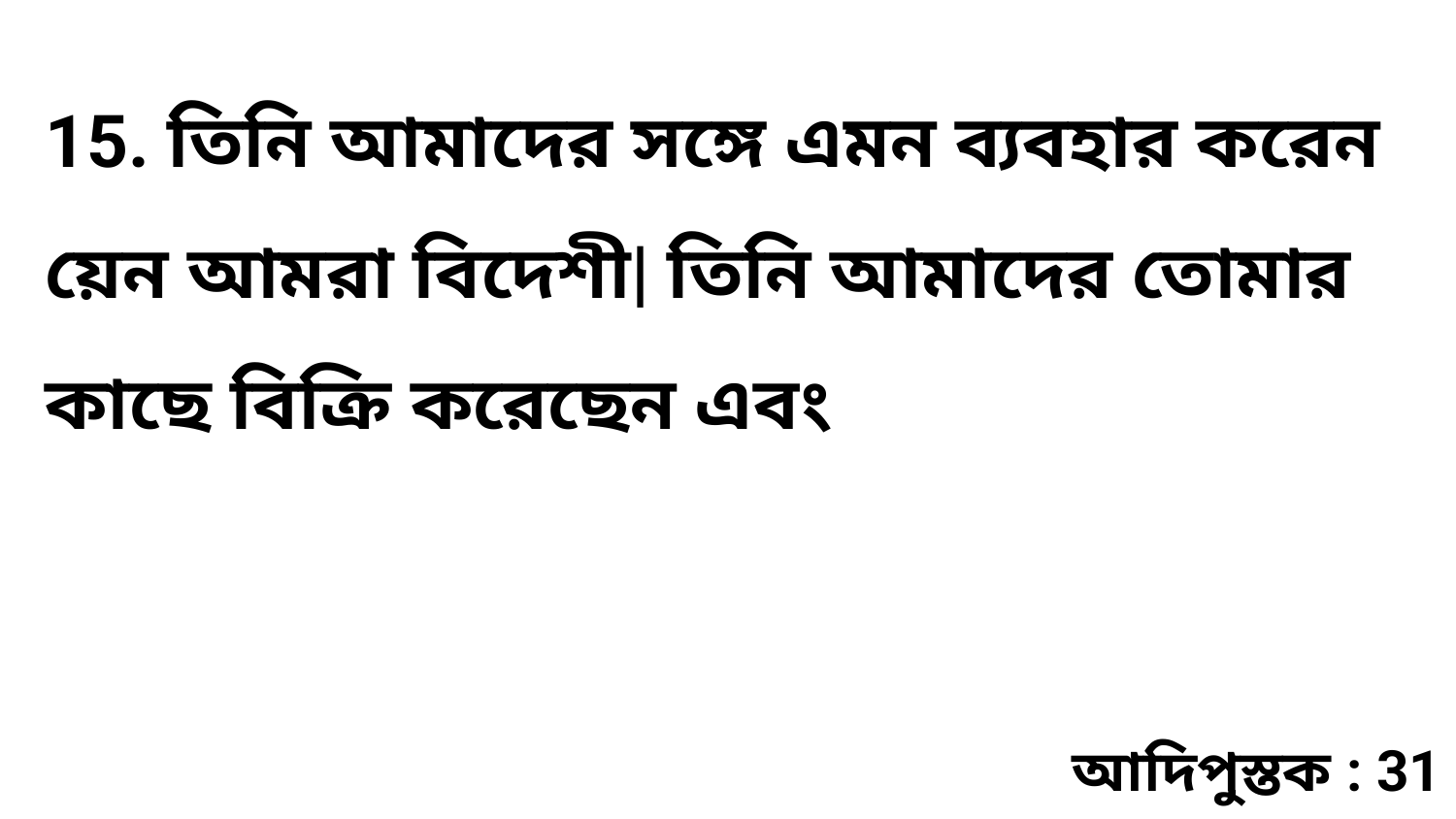

15. তিনি আমাদের সঙ্গে এমন ব্যবহার করেন য়েন আমরা বিদেশী| তিনি আমাদের তোমার কাছে বিক্রি করেছেন এবং
আদিপুস্তক : 31